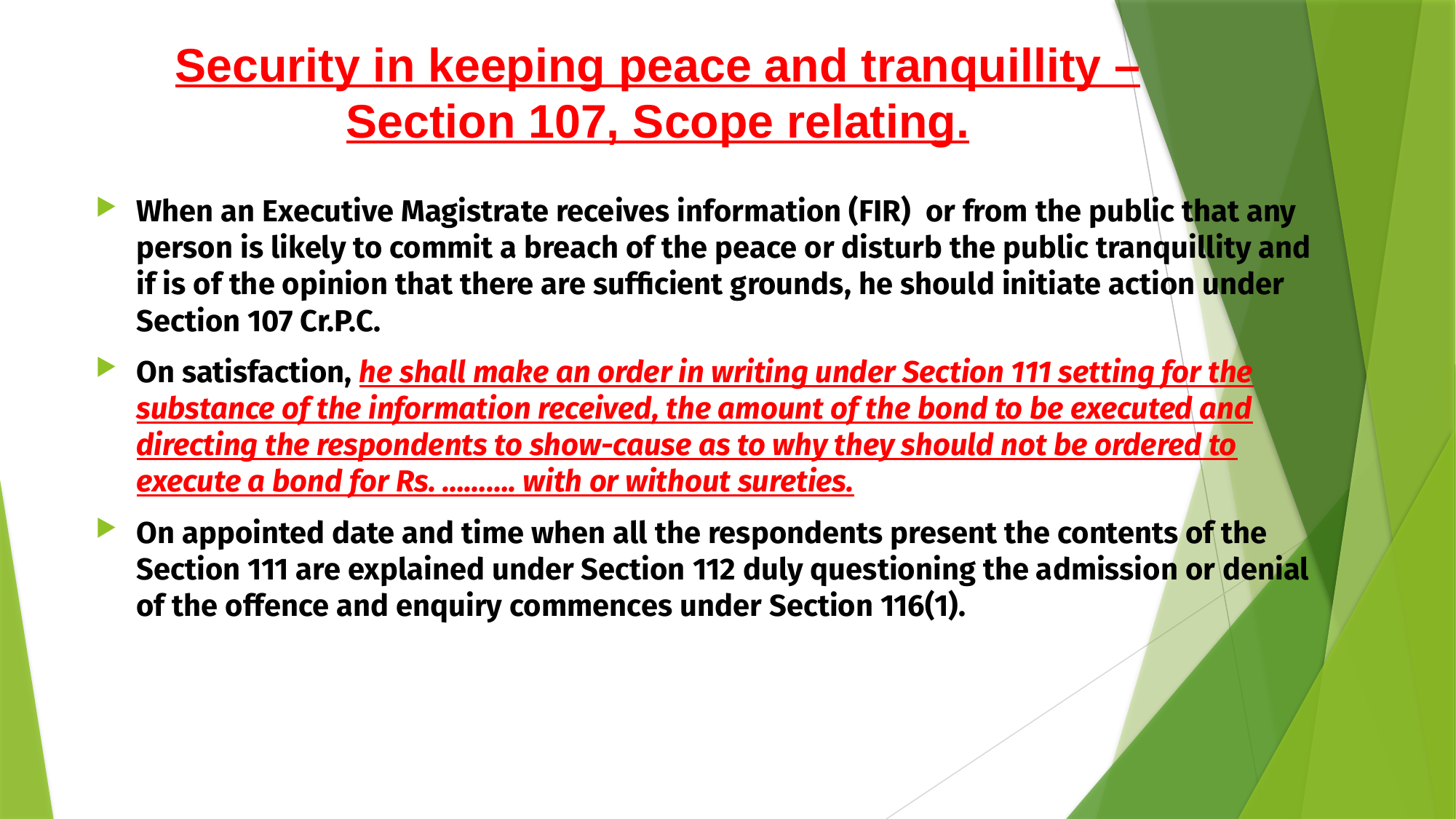

# Security in keeping peace and tranquillity – Section 107, Scope relating.
When an Executive Magistrate receives information (FIR)  or from the public that any person is likely to commit a breach of the peace or disturb the public tranquillity and if is of the opinion that there are sufficient grounds, he should initiate action under Section 107 Cr.P.C.
On satisfaction, he shall make an order in writing under Section 111 setting for the substance of the information received, the amount of the bond to be executed and directing the respondents to show-cause as to why they should not be ordered to execute a bond for Rs. ………. with or without sureties.
On appointed date and time when all the respondents present the contents of the Section 111 are explained under Section 112 duly questioning the admission or denial of the offence and enquiry commences under Section 116(1).